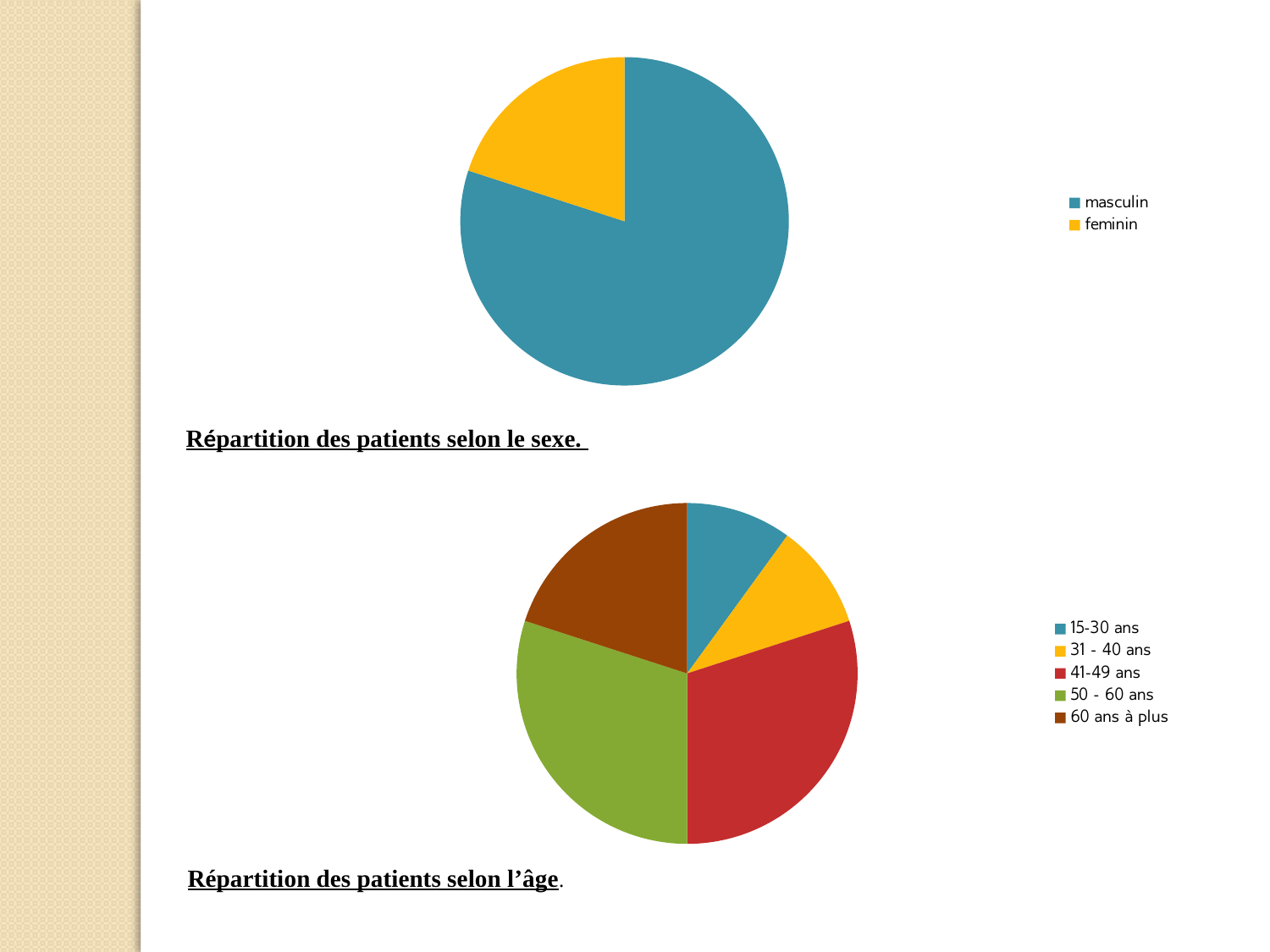

### Chart

| Category | Ventes |
|---|---|
| masculin | 16.0 |
| feminin | 4.0 |
   Répartition des patients selon le sexe.

### Chart

| Category | Ages |
|---|---|
| 15-30 ans | 2.0 |
| 31 - 40 ans | 2.0 |
| 41-49 ans | 6.0 |
| 50 - 60 ans  | 6.0 |
| 60 ans à plus | 4.0 |
Répartition des patients selon l’âge.